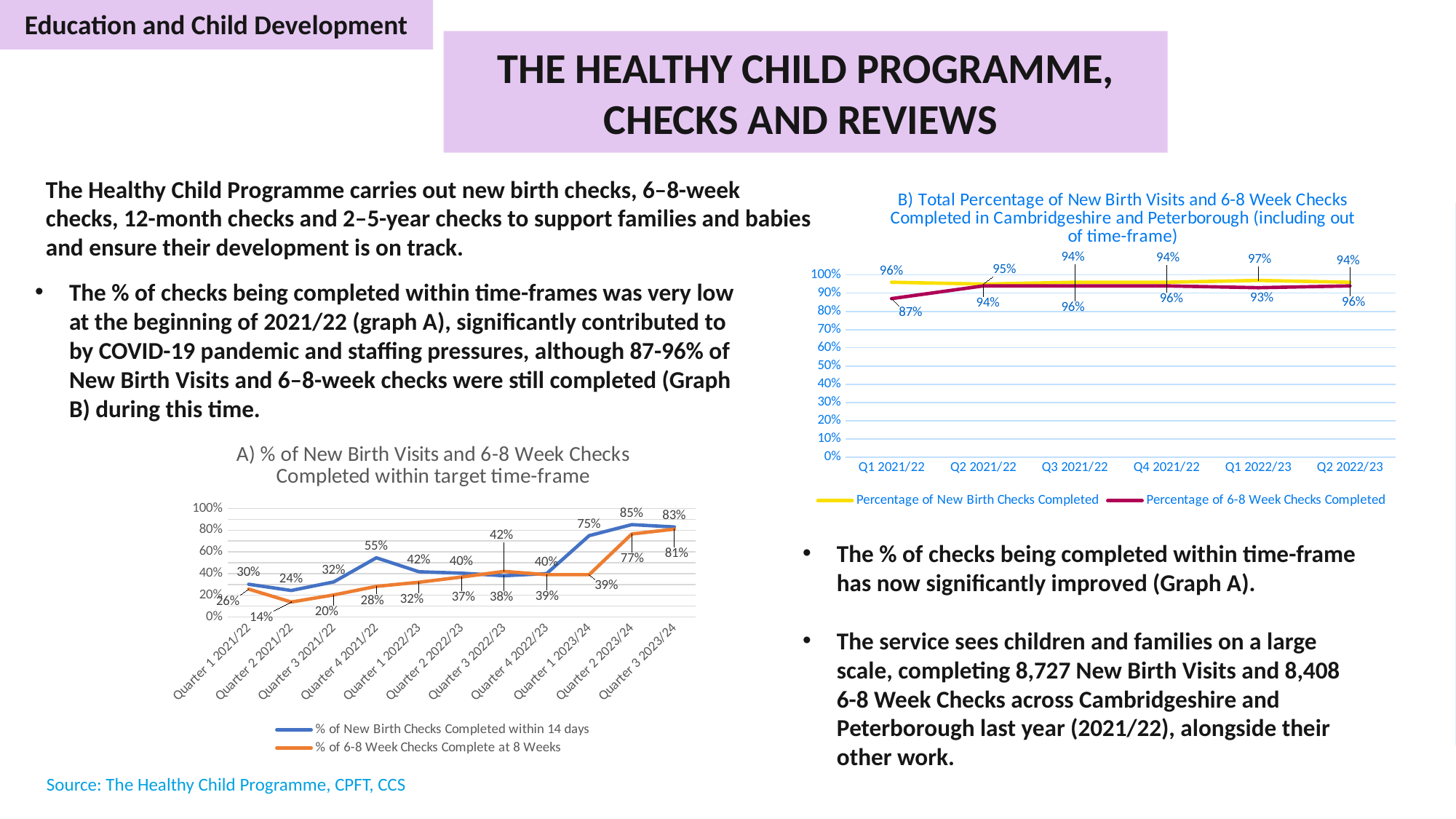

Education and Child Development

THE HEALTHY CHILD PROGRAMME,
CHECKS AND REVIEWS
The Healthy Child Programme carries out new birth checks, 6–8-week checks, 12-month checks and 2–5-year checks to support families and babies and ensure their development is on track.

### Chart: B) Total Percentage of New Birth Visits and 6-8 Week Checks Completed in Cambridgeshire and Peterborough (including out of time-frame)

| Category | Percentage of New Birth Checks Completed | Percentage of 6-8 Week Checks Completed  |
|---|---|---|
| Q1 2021/22 | 0.96 | 0.87 |
| Q2 2021/22 | 0.95 | 0.94 |
| Q3 2021/22 | 0.96 | 0.94 |
| Q4 2021/22 | 0.96 | 0.94 |
| Q1 2022/23 | 0.97 | 0.93 |
| Q2 2022/23 | 0.96 | 0.94 |
The % of checks being completed within time-frames was very low at the beginning of 2021/22 (graph A), significantly contributed to by COVID-19 pandemic and staffing pressures, although 87-96% of New Birth Visits and 6–8-week checks were still completed (Graph B) during this time.

### Chart: A) % of New Birth Visits and 6-8 Week Checks Completed within target time-frame

| Category | % of New Birth Checks Completed within 14 days | % of 6-8 Week Checks Complete at 8 Weeks |
|---|---|---|
| Quarter 1 2021/22 | 0.301474926253687 | 0.256956779159266 |
| Quarter 2 2021/22 | 0.244037714919578 | 0.137243735763098 |
| Quarter 3 2021/22 | 0.323481116584565 | 0.202898550724638 |
| Quarter 4 2021/22 | 0.54580397181294 | 0.281938325991189 |
| Quarter 1 2022/23 | 0.417079207920792 | 0.320123839009288 |
| Quarter 2 2022/23 | 0.403722721437741 | 0.368094351334575 |
| Quarter 3 2022/23 | 0.38 | 0.42 |
| Quarter 4 2022/23 | 0.4 | 0.39 |
| Quarter 1 2023/24 | 0.75 | 0.39 |
| Quarter 2 2023/24 | 0.85136815920398 | 0.765083440308087 |
| Quarter 3 2023/24 | 0.83 | 0.81 |
The % of checks being completed within time-frame has now significantly improved (Graph A).

The service sees children and families on a large scale, completing 8,727 New Birth Visits and 8,408 6-8 Week Checks across Cambridgeshire and Peterborough last year (2021/22), alongside their other work.
Source: The Healthy Child Programme, CPFT, CCS